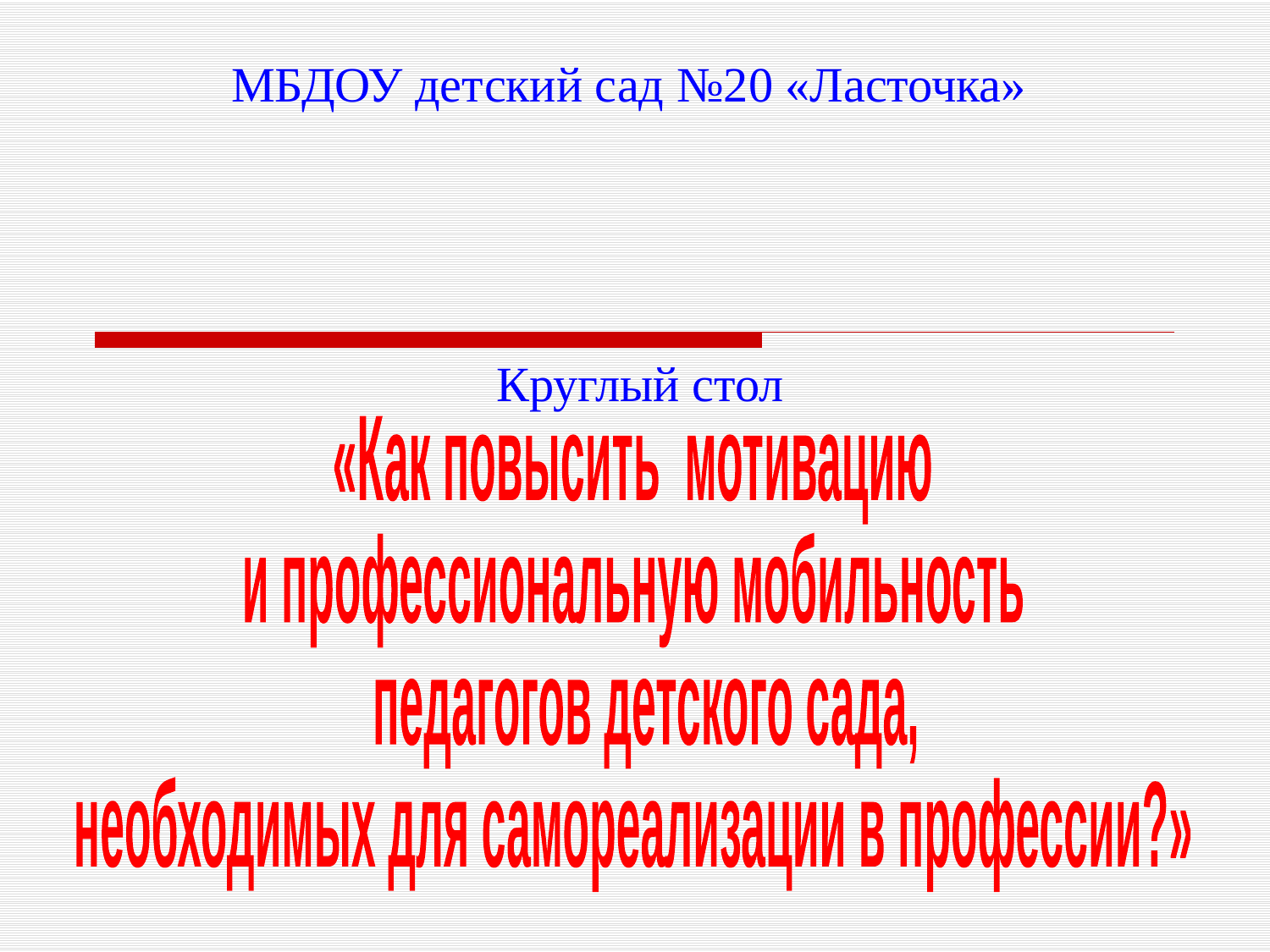

МБДОУ детский сад №20 «Ласточка»
Круглый стол
«Как повысить  мотивацию
и профессиональную мобильность
 педагогов детского сада,
необходимых для самореализации в профессии?»